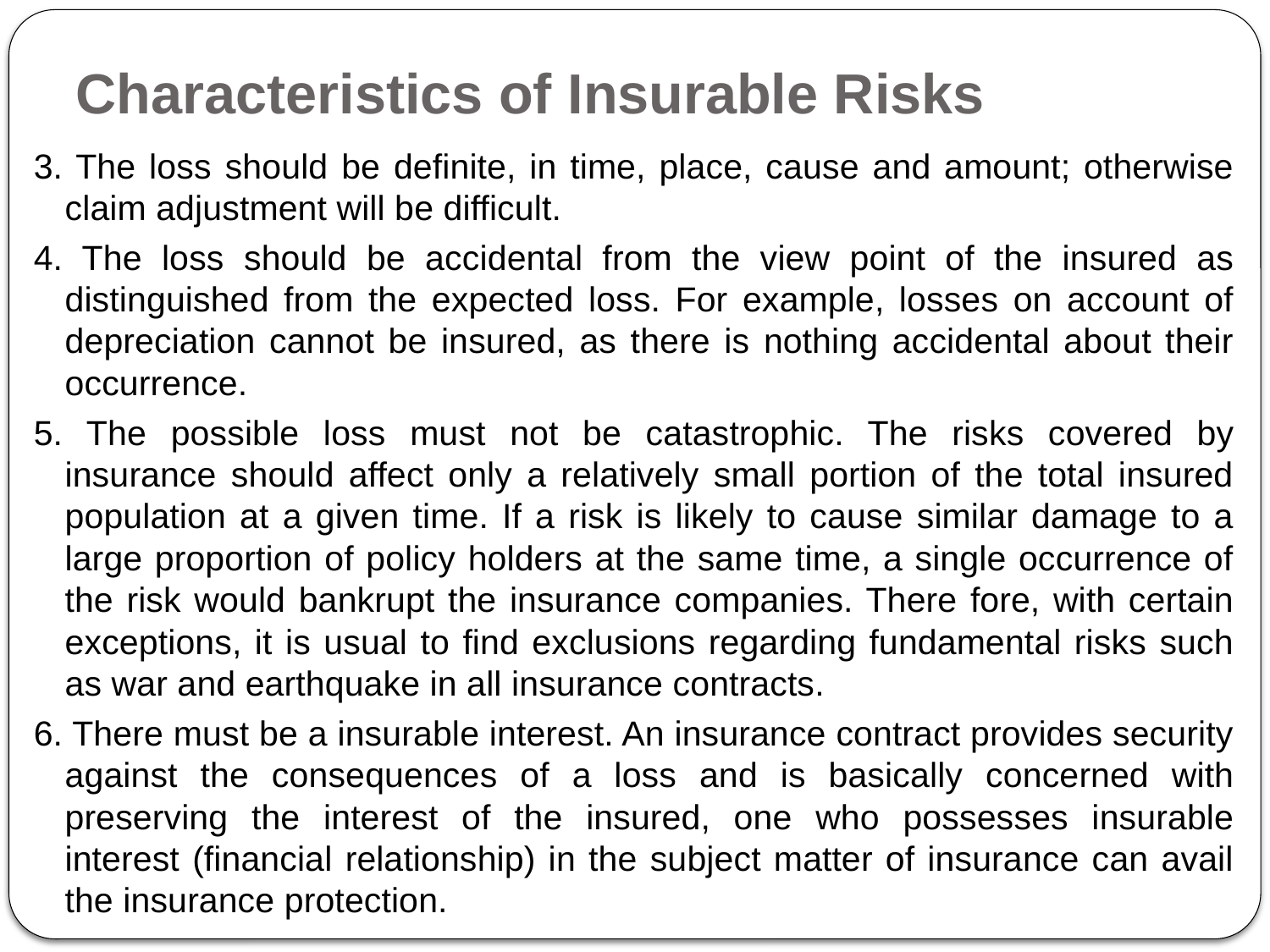

# Characteristics of Insurable Risks
3. The loss should be definite, in time, place, cause and amount; otherwise claim adjustment will be difficult.
4. The loss should be accidental from the view point of the insured as distinguished from the expected loss. For example, losses on account of depreciation cannot be insured, as there is nothing accidental about their occurrence.
5. The possible loss must not be catastrophic. The risks covered by insurance should affect only a relatively small portion of the total insured population at a given time. If a risk is likely to cause similar damage to a large proportion of policy holders at the same time, a single occurrence of the risk would bankrupt the insurance companies. There fore, with certain exceptions, it is usual to find exclusions regarding fundamental risks such as war and earthquake in all insurance contracts.
6. There must be a insurable interest. An insurance contract provides security against the consequences of a loss and is basically concerned with preserving the interest of the insured, one who possesses insurable interest (financial relationship) in the subject matter of insurance can avail the insurance protection.